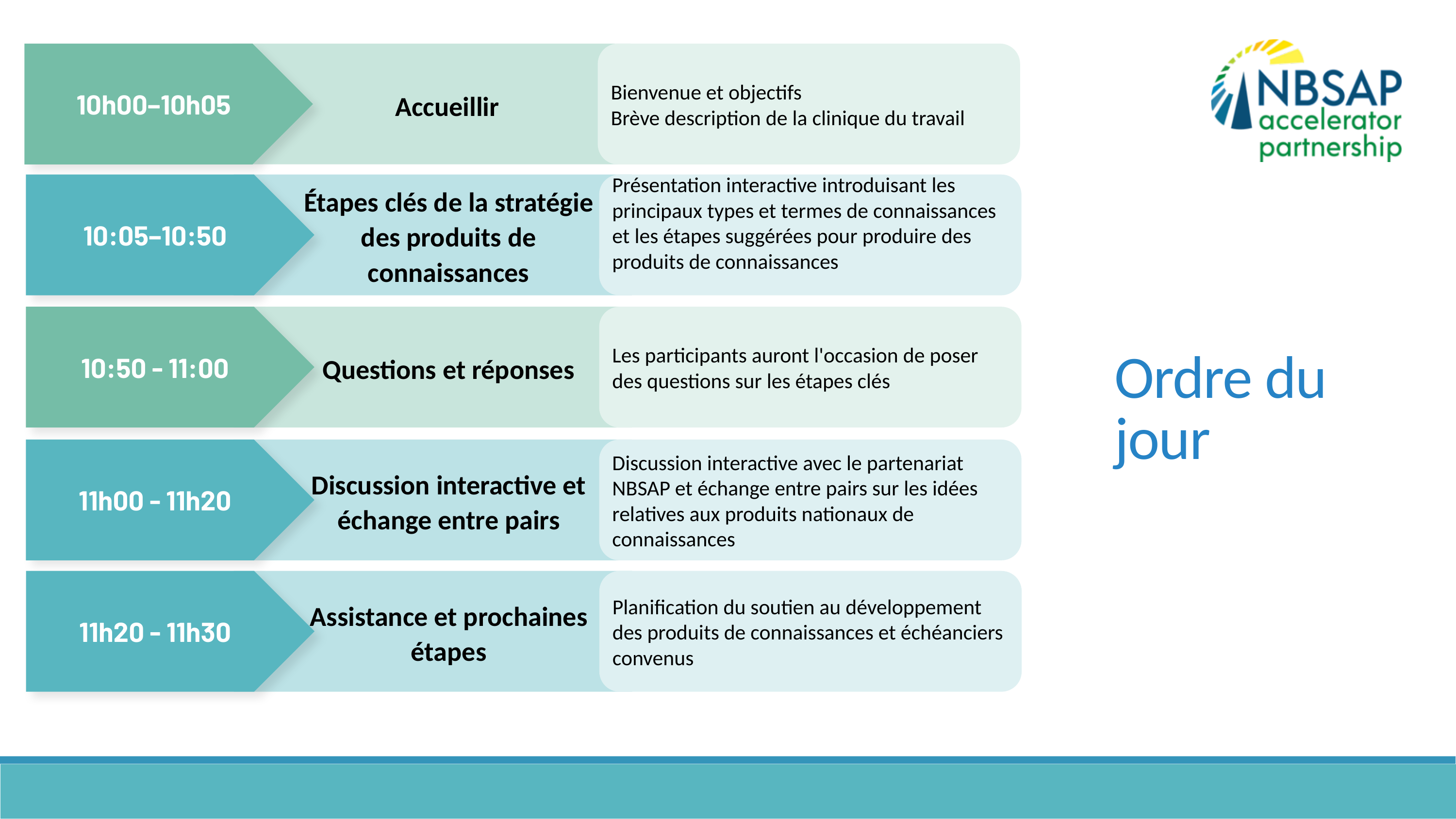

Accueillir

10h00–10h05

Bienvenue et objectifs
Brève description de la clinique du travail

Étapes clés de la stratégie des produits de connaissances
10:05–10:50

Présentation interactive introduisant les principaux types et termes de connaissances et les étapes suggérées pour produire des produits de connaissances

Questions et réponses
10:50 - 11:00
Les participants auront l'occasion de poser des questions sur les étapes clés
Ordre du jour
Discussion interactive et échange entre pairs

11h00 - 11h20

Discussion interactive avec le partenariat NBSAP et échange entre pairs sur les idées relatives aux produits nationaux de connaissances
Assistance et prochaines étapes

11h20 - 11h30

Planification du soutien au développement des produits de connaissances et échéanciers convenus